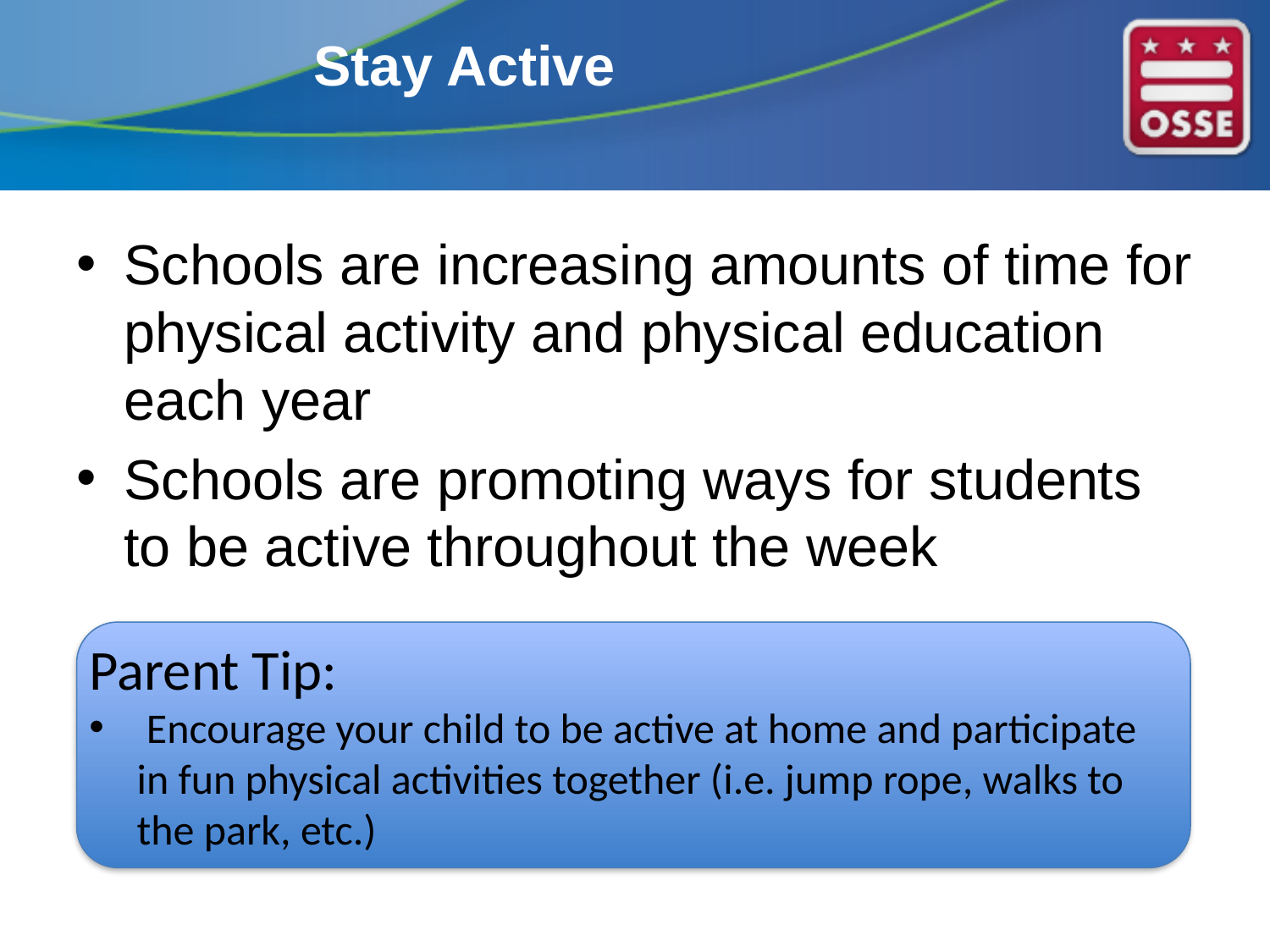

# Stay Active
Schools are increasing amounts of time for physical activity and physical education each year
Schools are promoting ways for students to be active throughout the week

Parent Tip:
 Encourage your child to be active at home and participate in fun physical activities together (i.e. jump rope, walks to the park, etc.)